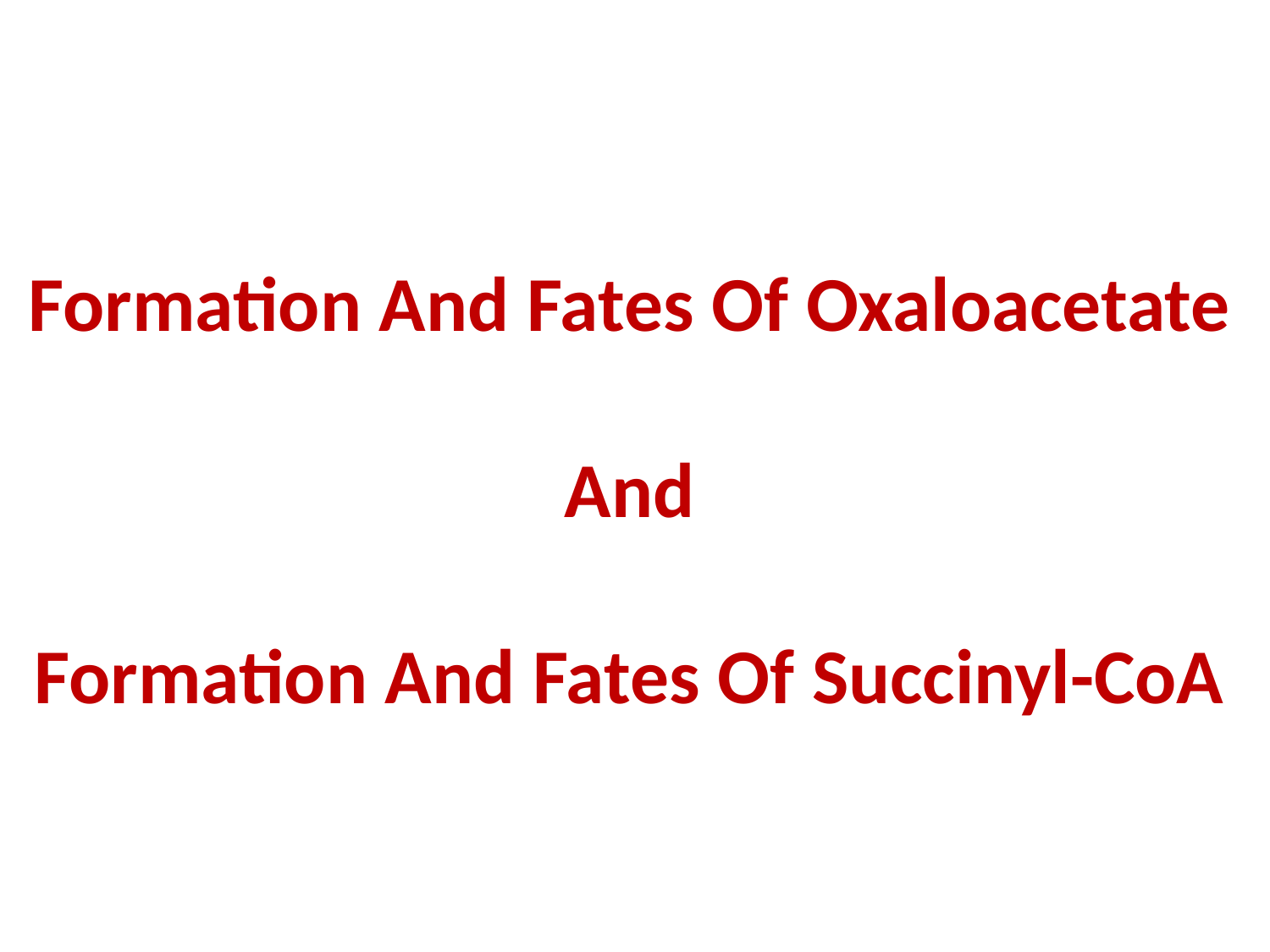

# Formation And Fates Of Oxaloacetate And Formation And Fates Of Succinyl-CoA